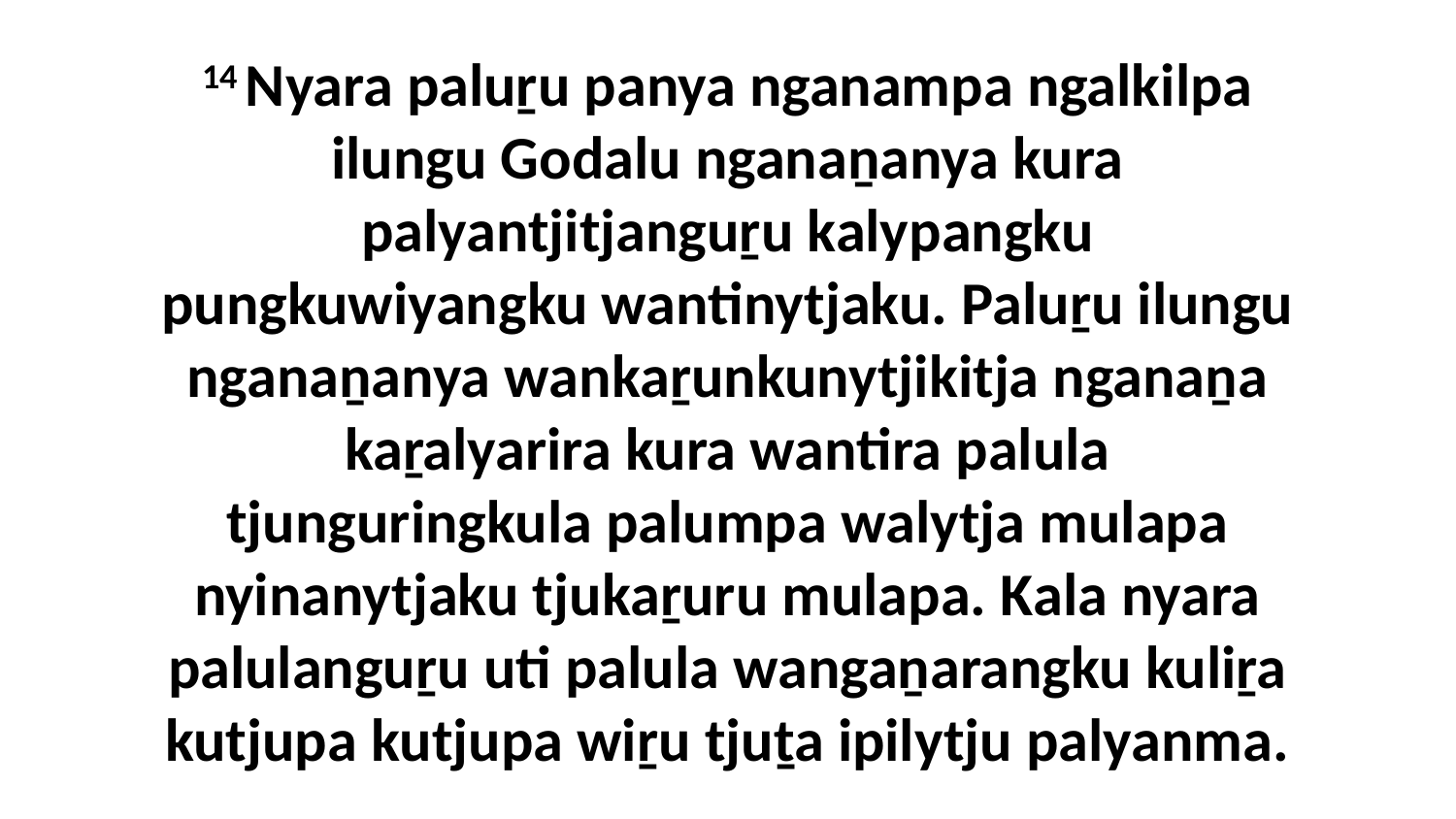

14 Nyara paluṟu panya nganampa ngalkilpa ilungu Godalu nganaṉanya kura palyantjitjanguṟu kalypangku pungkuwiyangku wantinytjaku. Paluṟu ilungu nganaṉanya wankaṟunkunytjikitja nganaṉa kaṟalyarira kura wantira palula tjunguringkula palumpa walytja mulapa nyinanytjaku tjukaṟuru mulapa. Kala nyara palulanguṟu uti palula wangaṉarangku kuliṟa kutjupa kutjupa wiṟu tjuṯa ipilytju palyanma.